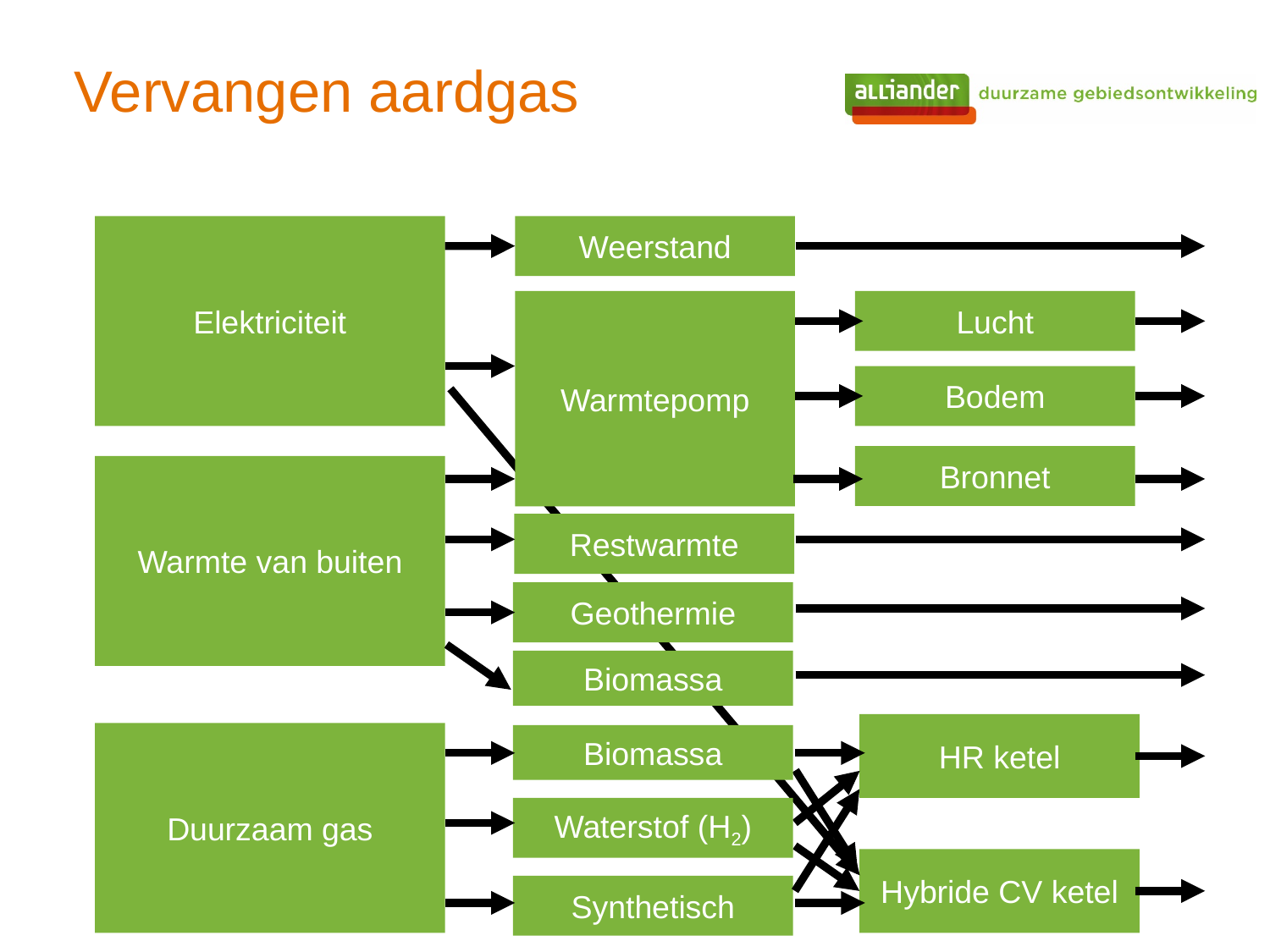

# Vervangen aardgas
Elektriciteit
Weerstand
Warmtepomp
Lucht
Bodem
Hybride CV ketel
Bronnet
Warmte van buiten
Restwarmte
Geothermie
Biomassa
HR ketel
Duurzaam gas
Biomassa
Waterstof (H2)
Synthetisch